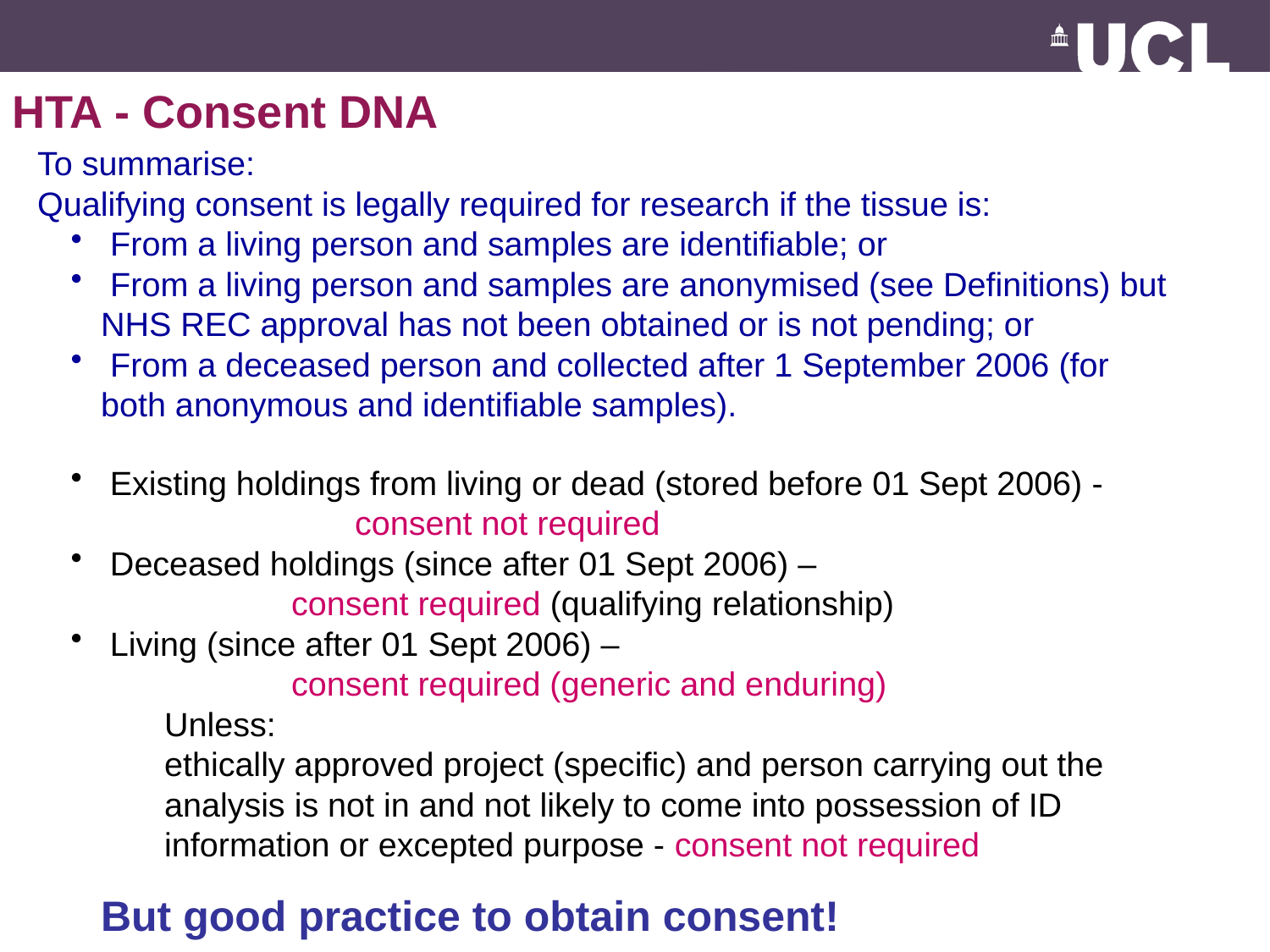

HTA - Consent DNA
To summarise:
Qualifying consent is legally required for research if the tissue is:
 From a living person and samples are identifiable; or
 From a living person and samples are anonymised (see Definitions) but NHS REC approval has not been obtained or is not pending; or
 From a deceased person and collected after 1 September 2006 (for both anonymous and identifiable samples).
 Existing holdings from living or dead (stored before 01 Sept 2006) - 			consent not required
 Deceased holdings (since after 01 Sept 2006) –
consent required (qualifying relationship)
 Living (since after 01 Sept 2006) –
consent required (generic and enduring)
Unless:
ethically approved project (specific) and person carrying out the analysis is not in and not likely to come into possession of ID information or excepted purpose - consent not required

But good practice to obtain consent!